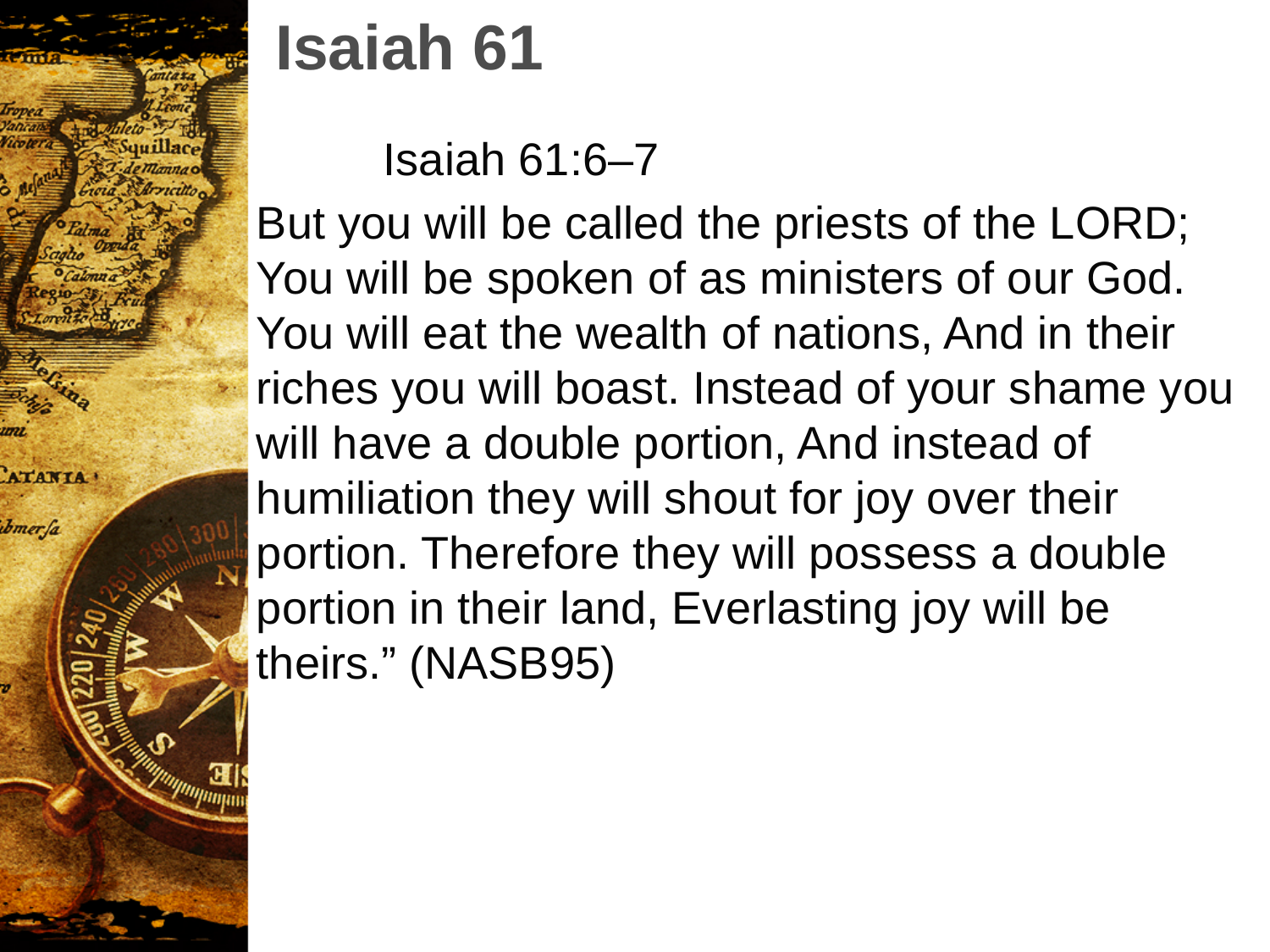

Isaiah 61
	Isaiah 61:6–7
But you will be called the priests of the LORD; You will be spoken of as ministers of our God. You will eat the wealth of nations, And in their riches you will boast. Instead of your shame you will have a double portion, And instead of humiliation they will shout for joy over their portion. Therefore they will possess a double portion in their land, Everlasting joy will be theirs.” (NASB95)